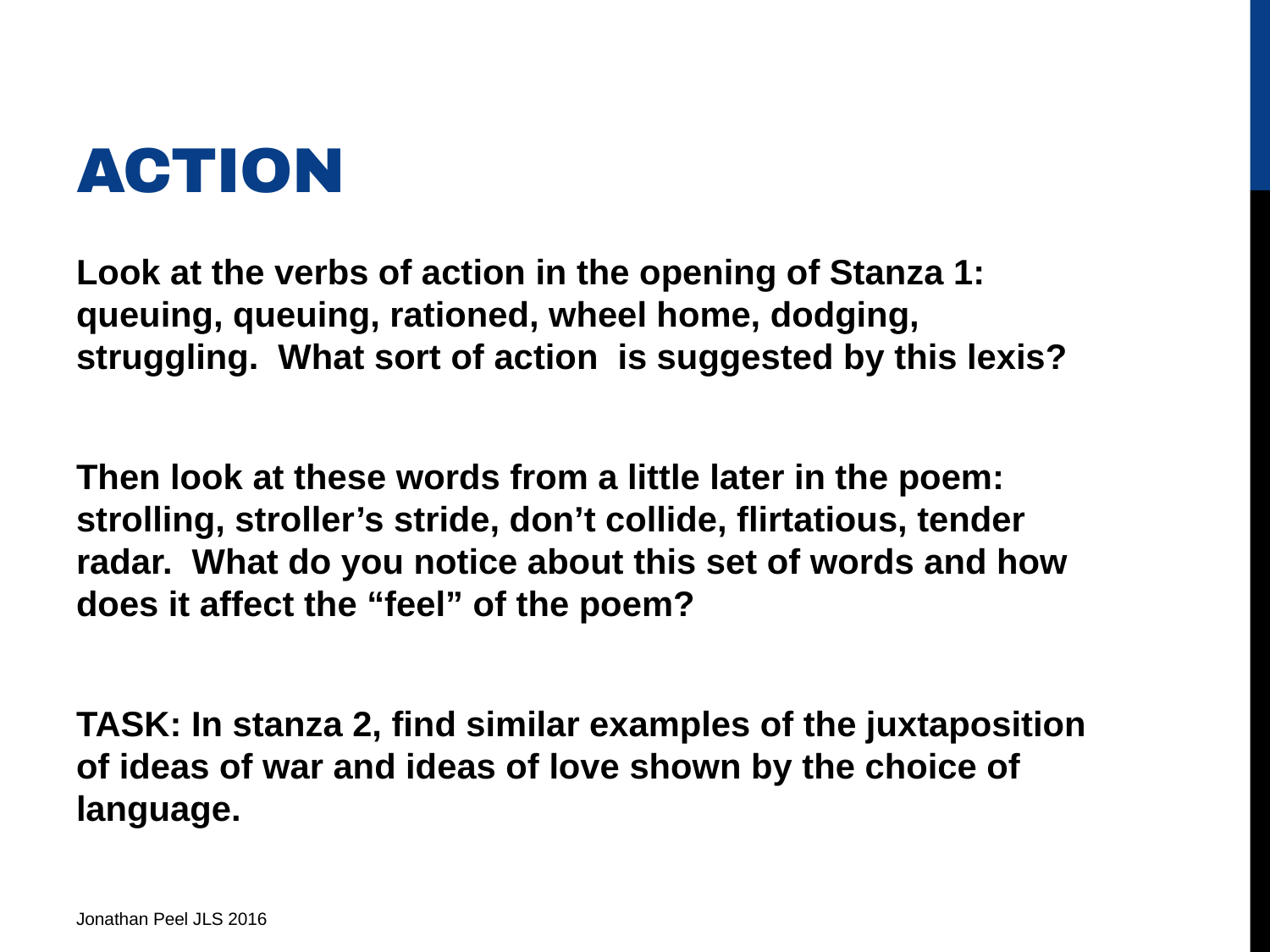

# ACTION
Look at the verbs of action in the opening of Stanza 1: queuing, queuing, rationed, wheel home, dodging, struggling.  What sort of action  is suggested by this lexis?

Then look at these words from a little later in the poem: strolling, stroller’s stride, don’t collide, flirtatious, tender radar.  What do you notice about this set of words and how does it affect the “feel” of the poem?

TASK: In stanza 2, find similar examples of the juxtaposition of ideas of war and ideas of love shown by the choice of language.
Jonathan Peel JLS 2016